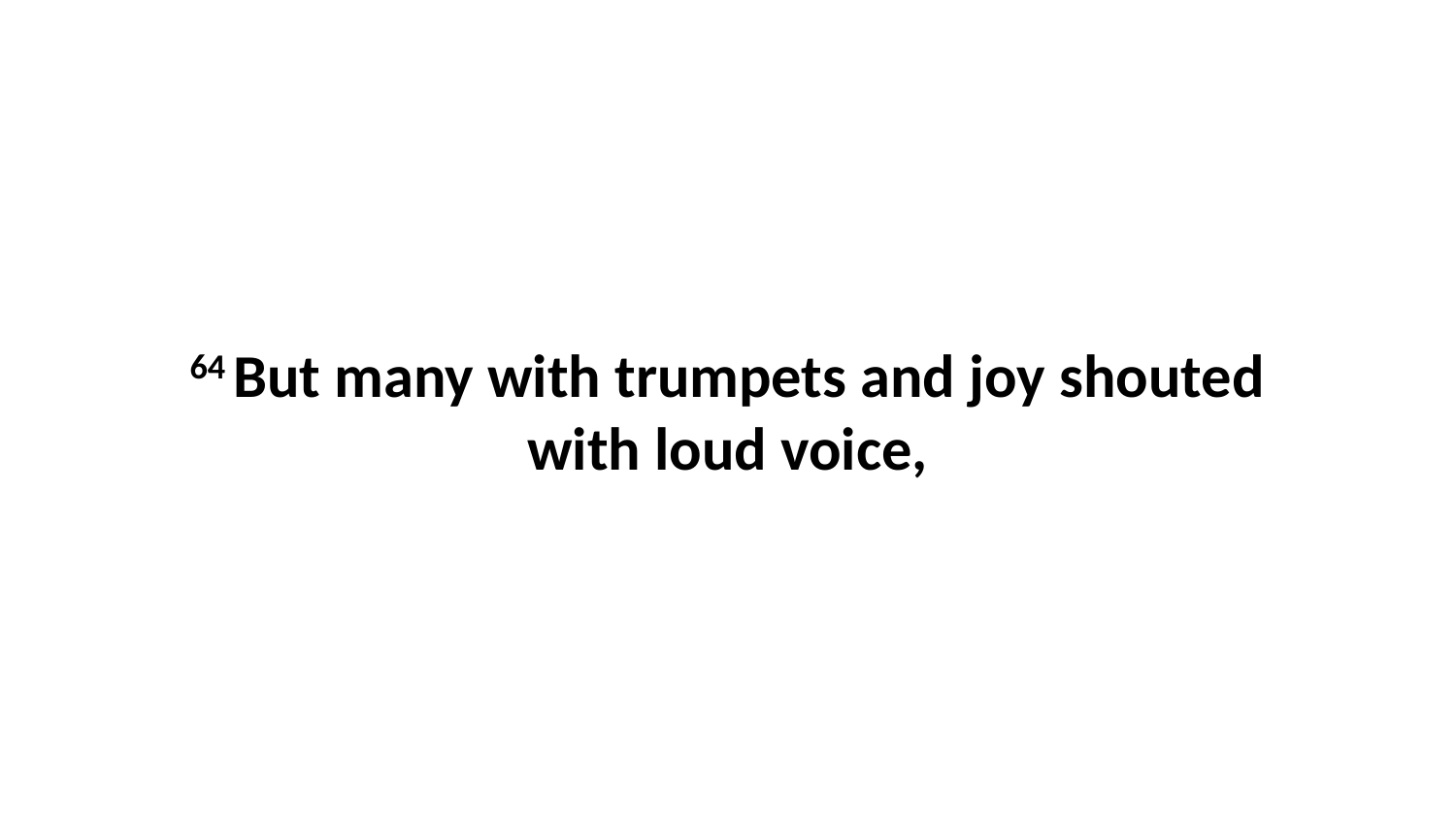

64 But many with trumpets and joy shouted with loud voice,